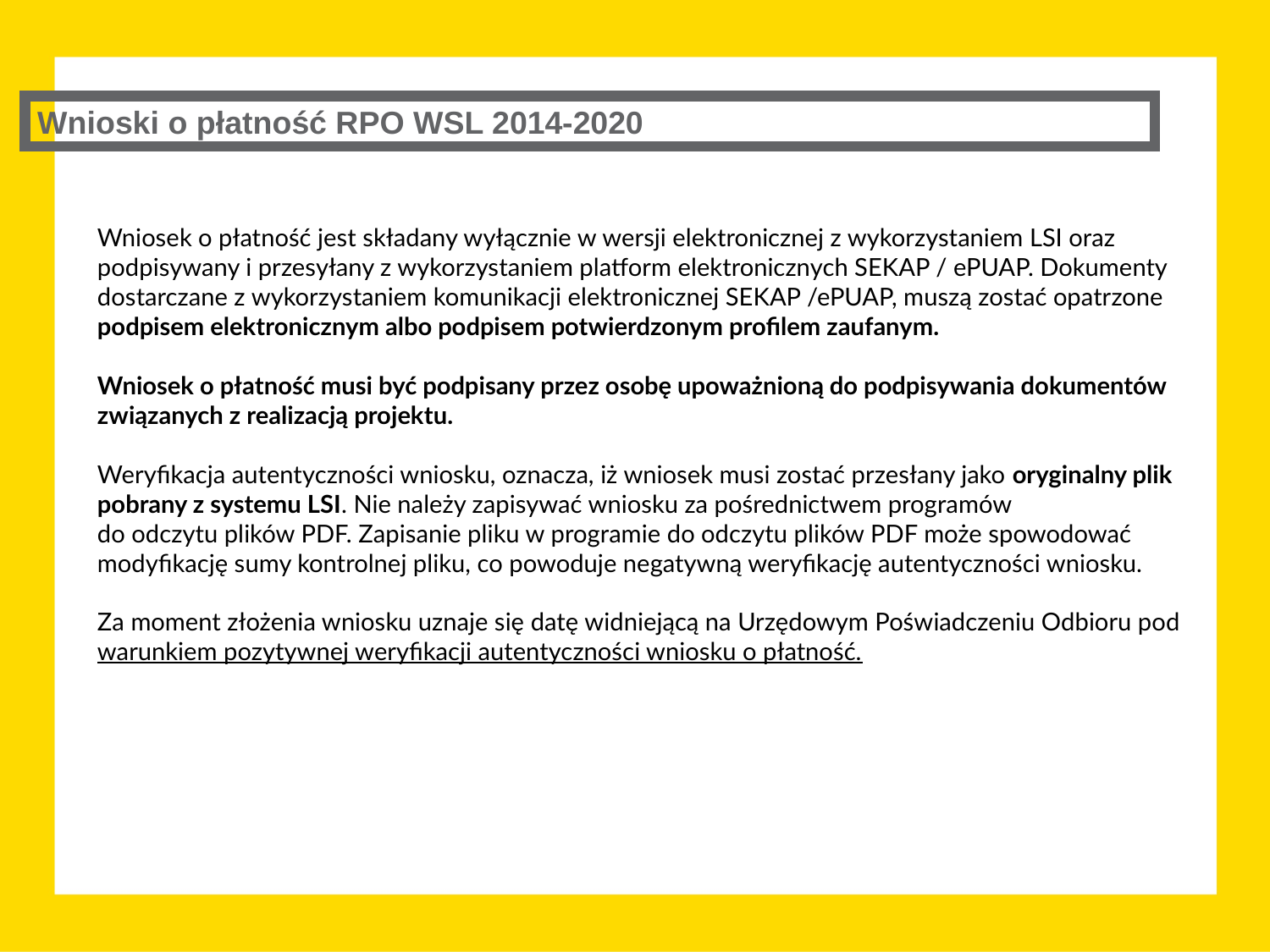

Wnioski o płatność RPO WSL 2014-2020

Wniosek o płatność jest składany wyłącznie w wersji elektronicznej z wykorzystaniem LSI oraz podpisywany i przesyłany z wykorzystaniem platform elektronicznych SEKAP / ePUAP. Dokumenty dostarczane z wykorzystaniem komunikacji elektronicznej SEKAP /ePUAP, muszą zostać opatrzone podpisem elektronicznym albo podpisem potwierdzonym profilem zaufanym.

Wniosek o płatność musi być podpisany przez osobę upoważnioną do podpisywania dokumentów związanych z realizacją projektu.

Weryfikacja autentyczności wniosku, oznacza, iż wniosek musi zostać przesłany jako oryginalny plik pobrany z systemu LSI. Nie należy zapisywać wniosku za pośrednictwem programów
do odczytu plików PDF. Zapisanie pliku w programie do odczytu plików PDF może spowodować modyfikację sumy kontrolnej pliku, co powoduje negatywną weryfikację autentyczności wniosku.

Za moment złożenia wniosku uznaje się datę widniejącą na Urzędowym Poświadczeniu Odbioru pod warunkiem pozytywnej weryfikacji autentyczności wniosku o płatność.